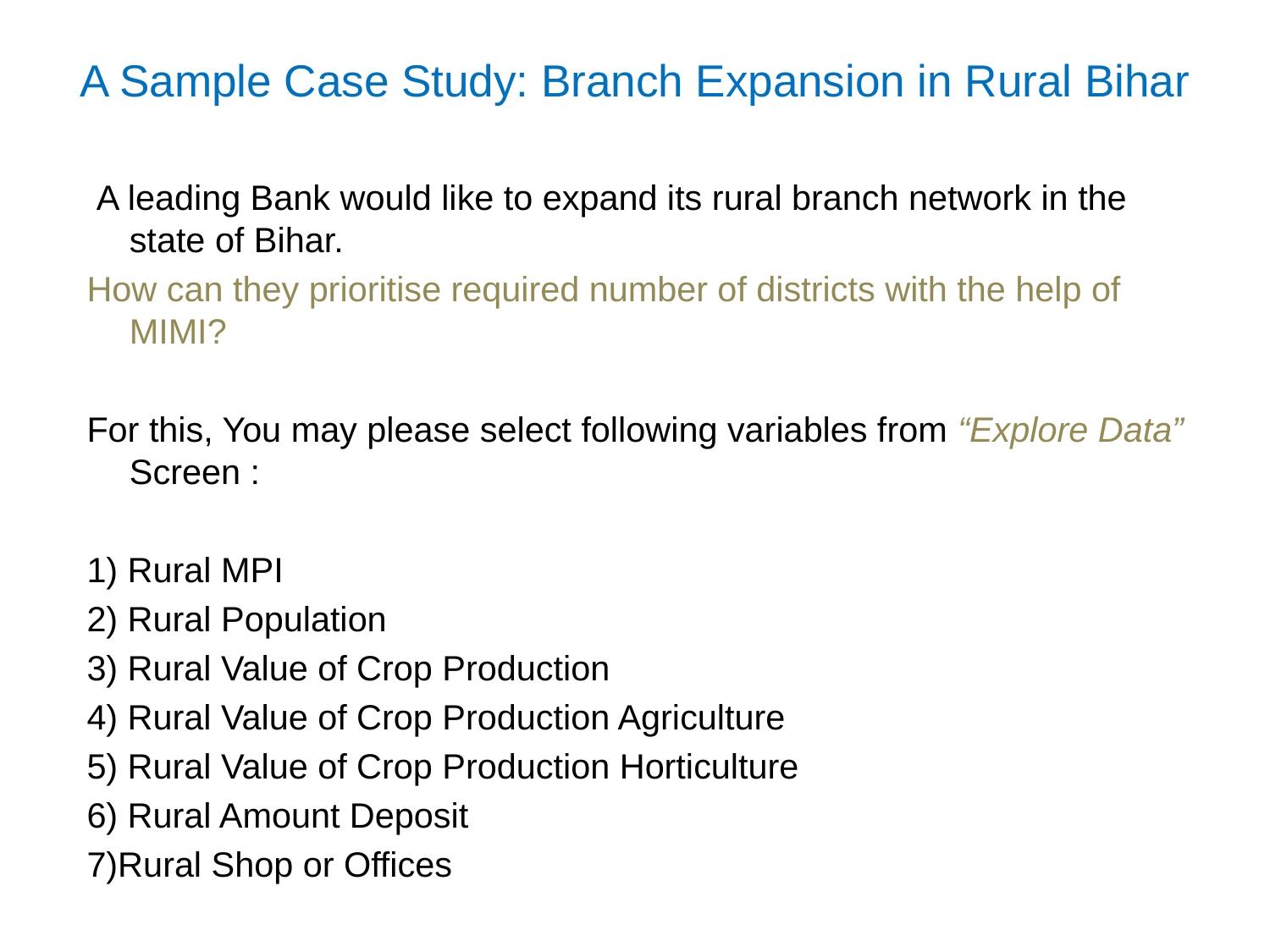

# A Sample Case Study: Branch Expansion in Rural Bihar
 A leading Bank would like to expand its rural branch network in the state of Bihar.
How can they prioritise required number of districts with the help of MIMI?

For this, You may please select following variables from “Explore Data”  Screen :

1) Rural MPI
2) Rural Population
3) Rural Value of Crop Production
4) Rural Value of Crop Production Agriculture
5) Rural Value of Crop Production Horticulture
6) Rural Amount Deposit
7)Rural Shop or Offices